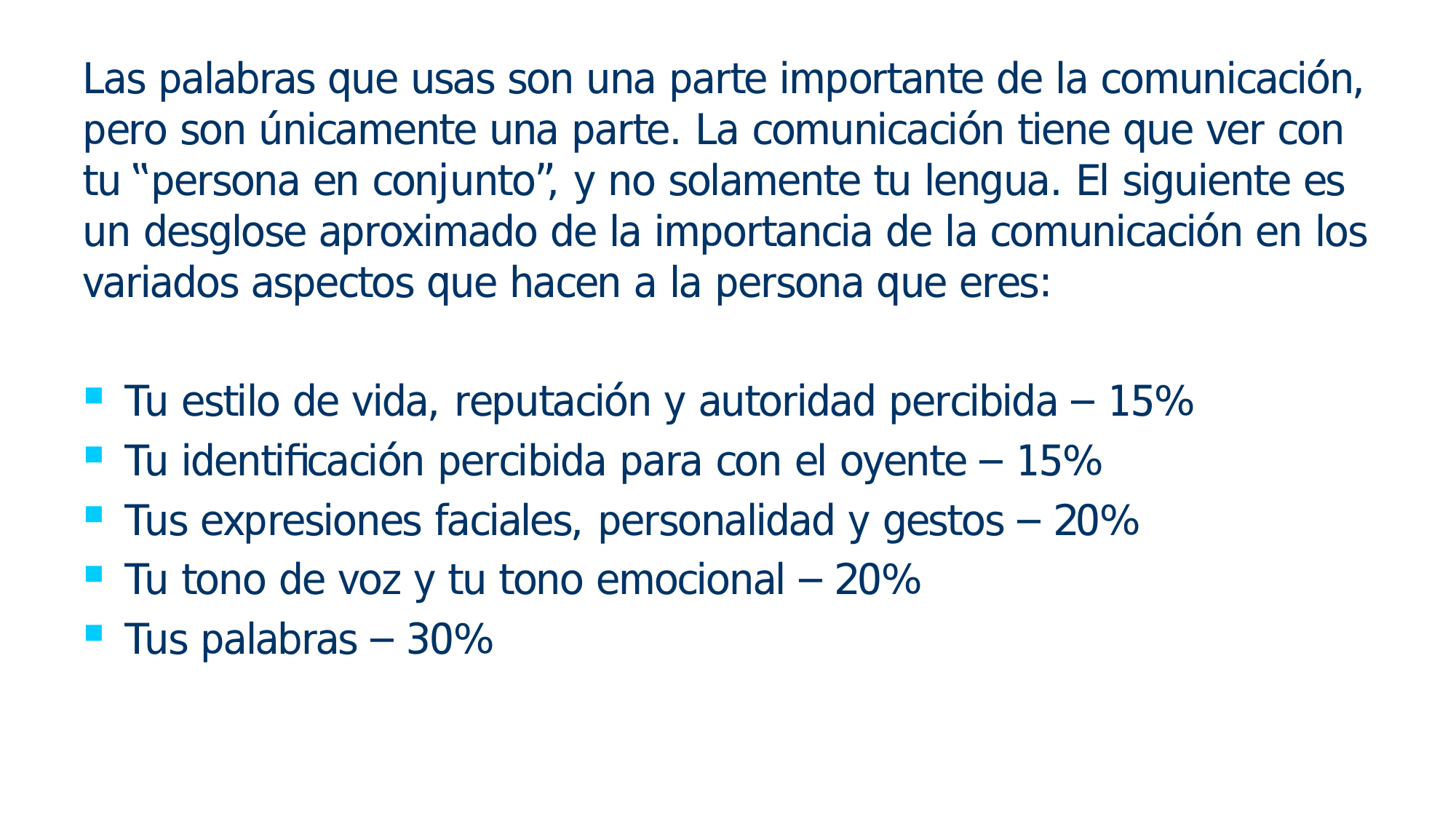

# Las palabras que usas son una parte importante de la comunicación, pero son únicamente una parte. La comunicación tiene que ver con tu “persona en conjunto”, y no solamente tu lengua. El siguiente es un desglose aproximado de la importancia de la comunicación en los variados aspectos que hacen a la persona que eres:

Tu estilo de vida, reputación y autoridad percibida – 15%
Tu identificación percibida para con el oyente – 15%
Tus expresiones faciales, personalidad y gestos – 20%
Tu tono de voz y tu tono emocional – 20%
Tus palabras – 30%